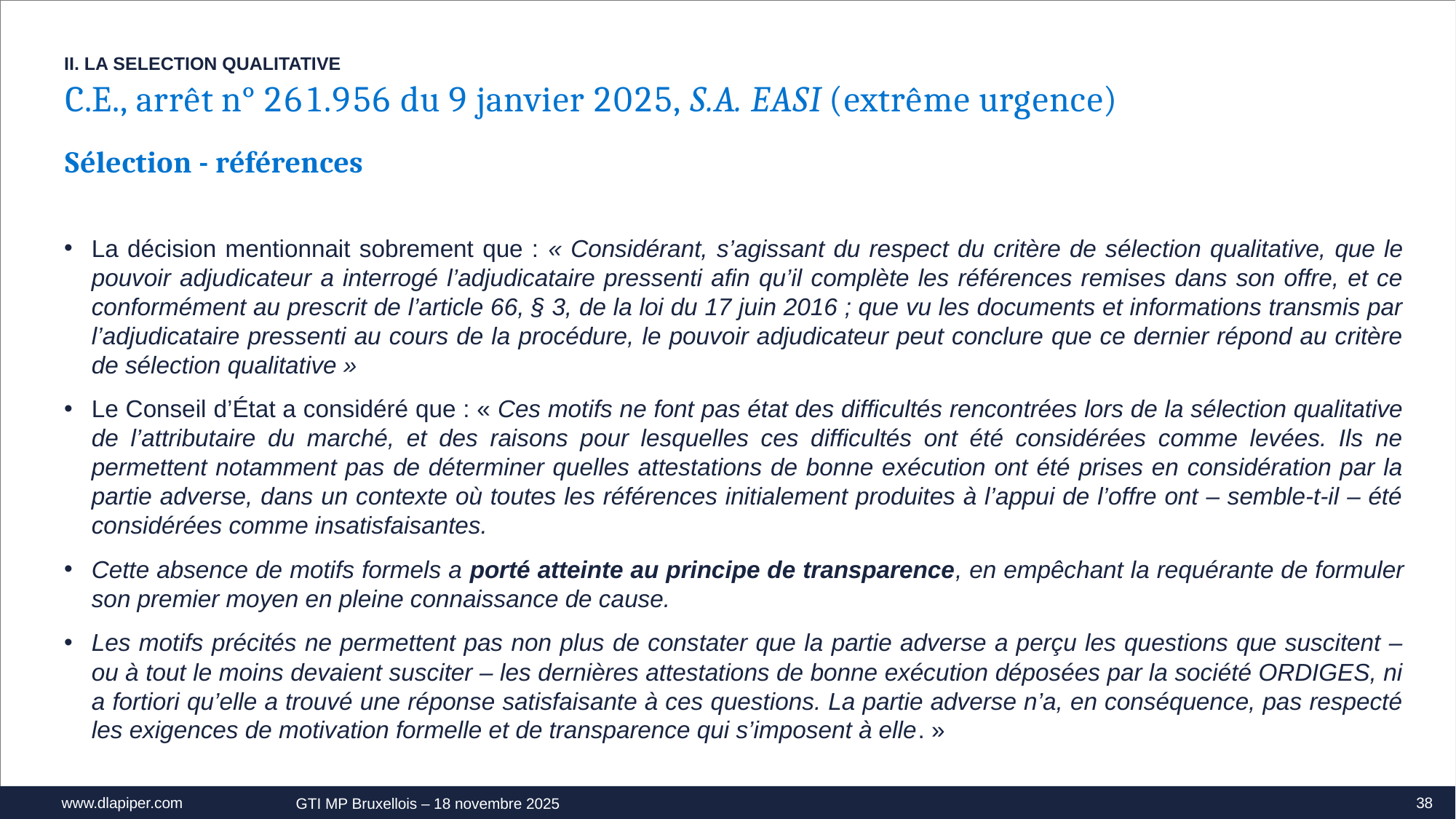

II. LA SELECTION QUALITATIVE
C.E., arrêt n° 261.956 du 9 janvier 2025, S.A. EASI (extrême urgence)
Sélection - références
La décision mentionnait sobrement que : « Considérant, s’agissant du respect du critère de sélection qualitative, que le pouvoir adjudicateur a interrogé l’adjudicataire pressenti afin qu’il complète les références remises dans son offre, et ce conformément au prescrit de l’article 66, § 3, de la loi du 17 juin 2016 ; que vu les documents et informations transmis par l’adjudicataire pressenti au cours de la procédure, le pouvoir adjudicateur peut conclure que ce dernier répond au critère de sélection qualitative »
Le Conseil d’État a considéré que : « Ces motifs ne font pas état des difficultés rencontrées lors de la sélection qualitative de l’attributaire du marché, et des raisons pour lesquelles ces difficultés ont été considérées comme levées. Ils ne permettent notamment pas de déterminer quelles attestations de bonne exécution ont été prises en considération par la partie adverse, dans un contexte où toutes les références initialement produites à l’appui de l’offre ont – semble-t-il – été considérées comme insatisfaisantes.
Cette absence de motifs formels a porté atteinte au principe de transparence, en empêchant la requérante de formuler son premier moyen en pleine connaissance de cause.
Les motifs précités ne permettent pas non plus de constater que la partie adverse a perçu les questions que suscitent – ou à tout le moins devaient susciter – les dernières attestations de bonne exécution déposées par la société ORDIGES, ni a fortiori qu’elle a trouvé une réponse satisfaisante à ces questions. La partie adverse n’a, en conséquence, pas respecté les exigences de motivation formelle et de transparence qui s’imposent à elle. »
38
GTI MP Bruxellois – 18 novembre 2025